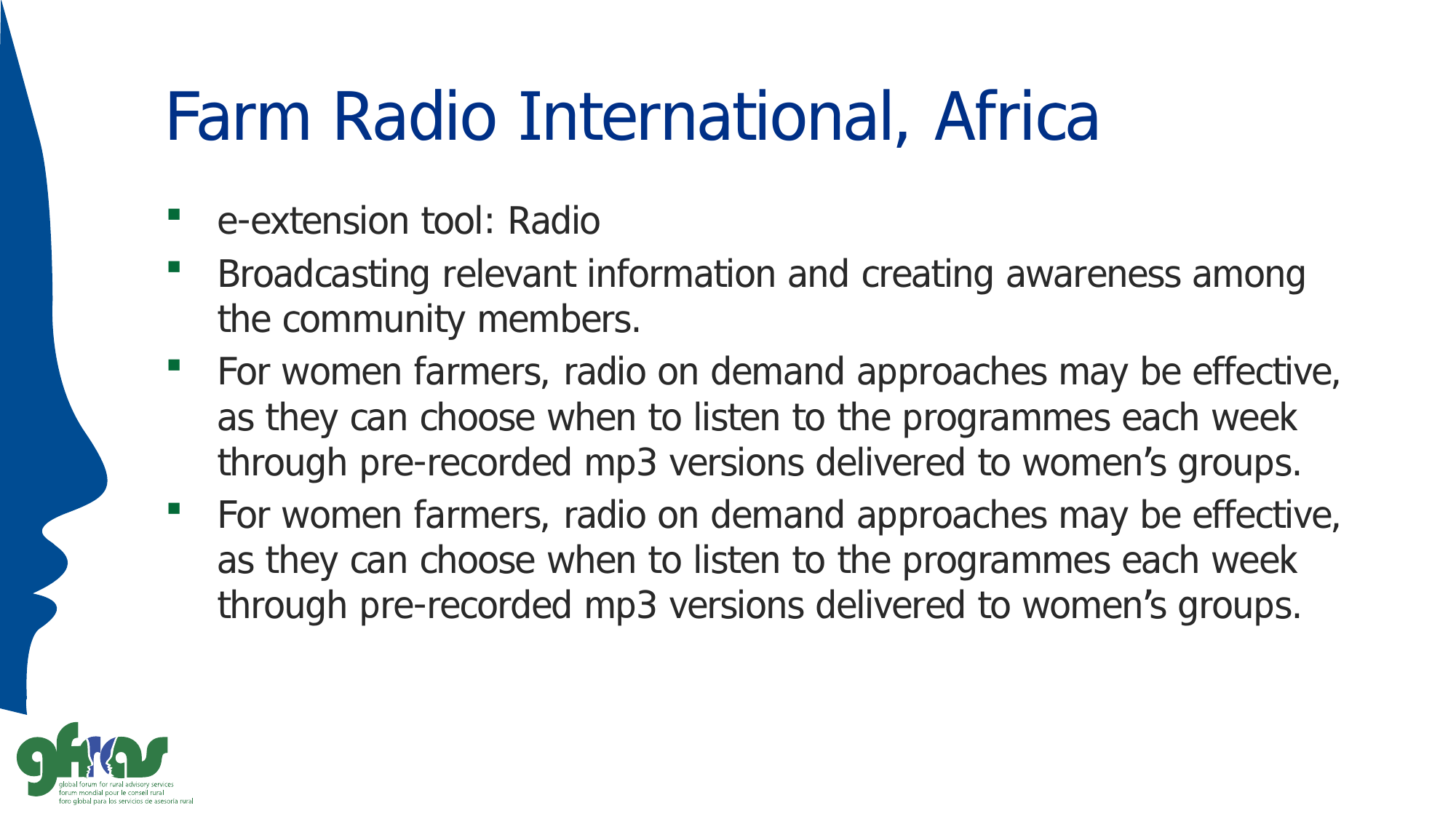

# Farm Radio International, Africa
e-extension tool: Radio
Broadcasting relevant information and creating awareness among the community members.
For women farmers, radio on demand approaches may be effective, as they can choose when to listen to the programmes each week through pre-recorded mp3 versions delivered to women’s groups.
For women farmers, radio on demand approaches may be effective, as they can choose when to listen to the programmes each week through pre-recorded mp3 versions delivered to women’s groups.